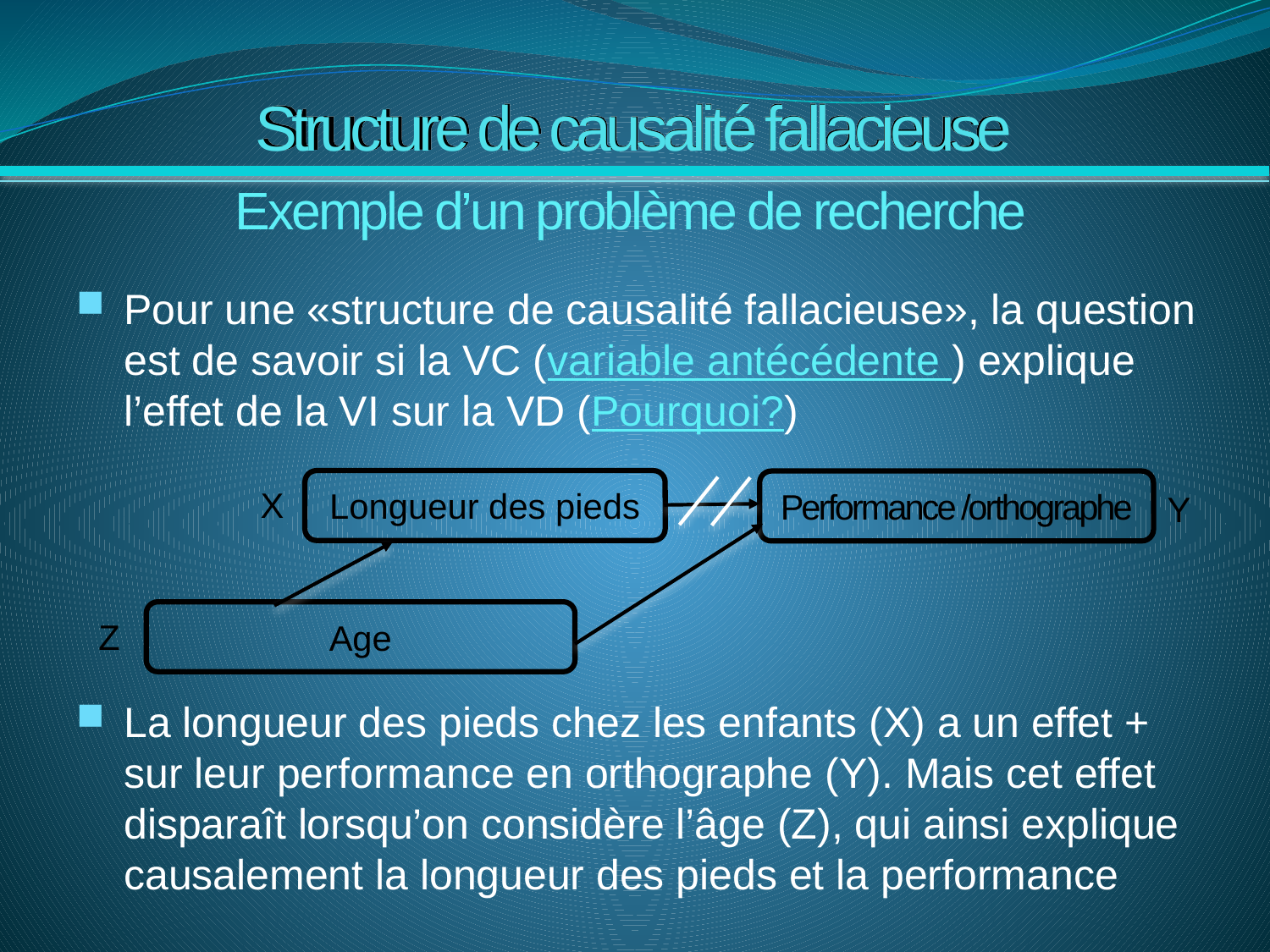

# Structure de causalité fallacieuse
Exemple d’un problème de recherche
Pour une «structure de causalité fallacieuse», la question est de savoir si la VC (variable antécédente ) explique l’effet de la VI sur la VD (Pourquoi?)

La longueur des pieds chez les enfants (X) a un effet + sur leur performance en orthographe (Y). Mais cet effet disparaît lorsqu’on considère l’âge (Z), qui ainsi explique causalement la longueur des pieds et la performance
Longueur des pieds
Performance /orthographe
X
Y
Age
Z